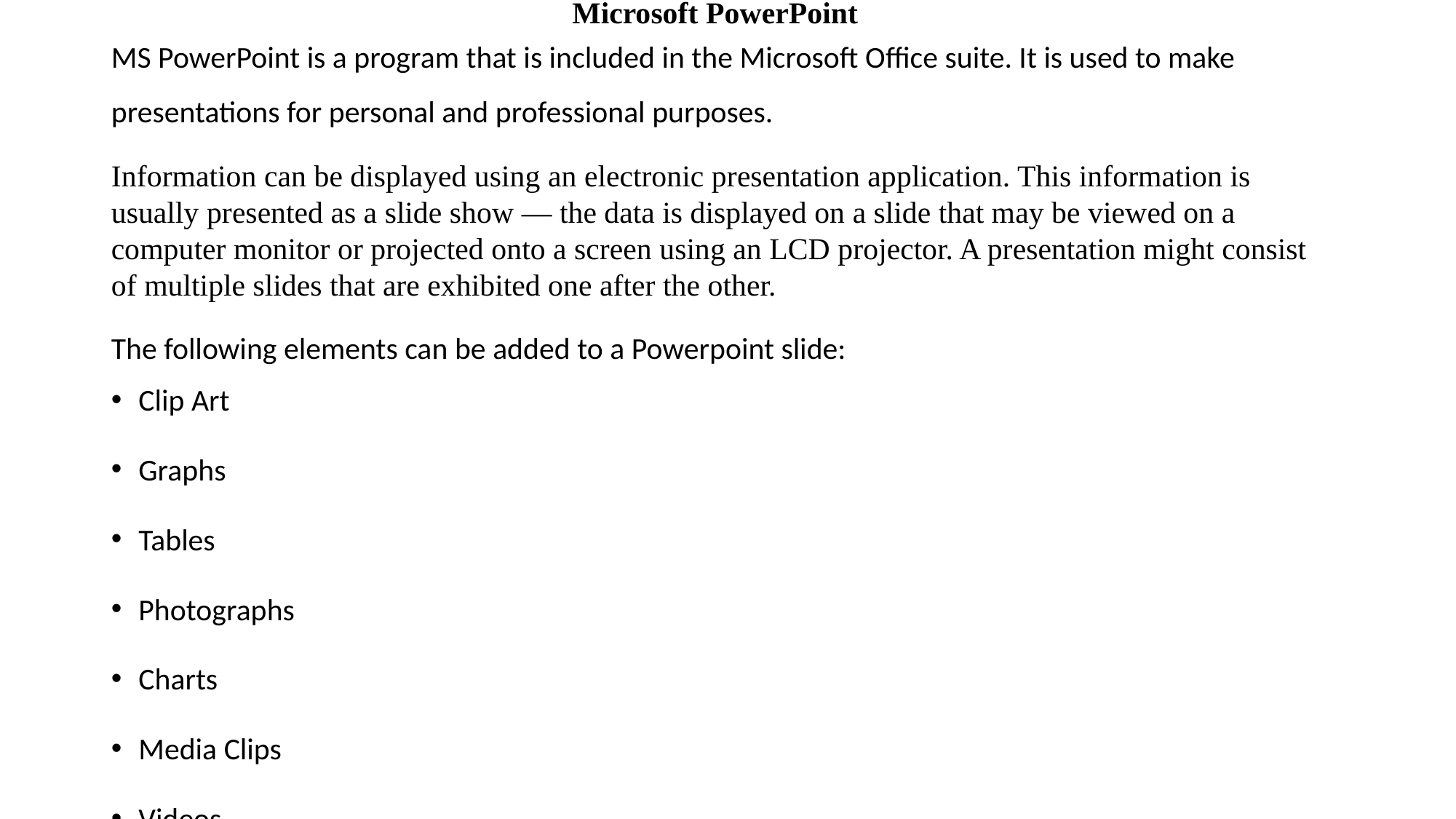

# Microsoft PowerPoint
MS PowerPoint is a program that is included in the Microsoft Office suite. It is used to make presentations for personal and professional purposes.
Information can be displayed using an electronic presentation application. This information is usually presented as a slide show — the data is displayed on a slide that may be viewed on a computer monitor or projected onto a screen using an LCD projector. A presentation might consist of multiple slides that are exhibited one after the other.
The following elements can be added to a Powerpoint slide:
Clip Art
Graphs
Tables
Photographs
Charts
Media Clips
Videos